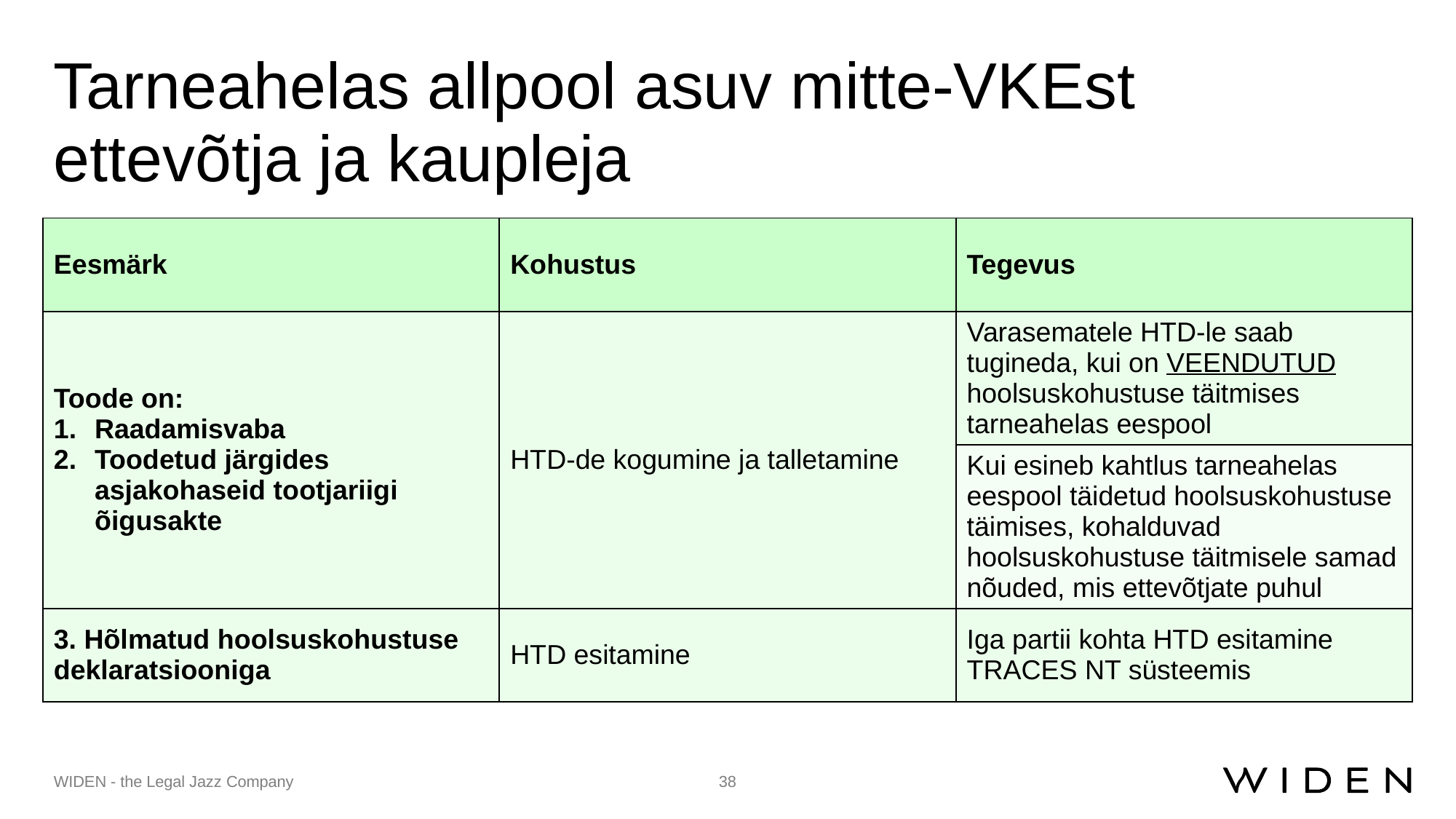

# Tarneahelas allpool asuv mitte-VKEst ettevõtja ja kaupleja
| Eesmärk | Kohustus | Tegevus |
| --- | --- | --- |
| Toode on: Raadamisvaba Toodetud järgides asjakohaseid tootjariigi õigusakte | HTD-de kogumine ja talletamine | Varasematele HTD-le saab tugineda, kui on VEENDUTUD hoolsuskohustuse täitmises tarneahelas eespool |
|  |  | Kui esineb kahtlus tarneahelas eespool täidetud hoolsuskohustuse täimises, kohalduvad hoolsuskohustuse täitmisele samad nõuded, mis ettevõtjate puhul |
| 3. Hõlmatud hoolsuskohustuse deklaratsiooniga | HTD esitamine | Iga partii kohta HTD esitamine TRACES NT süsteemis |
WIDEN - the Legal Jazz Company
38